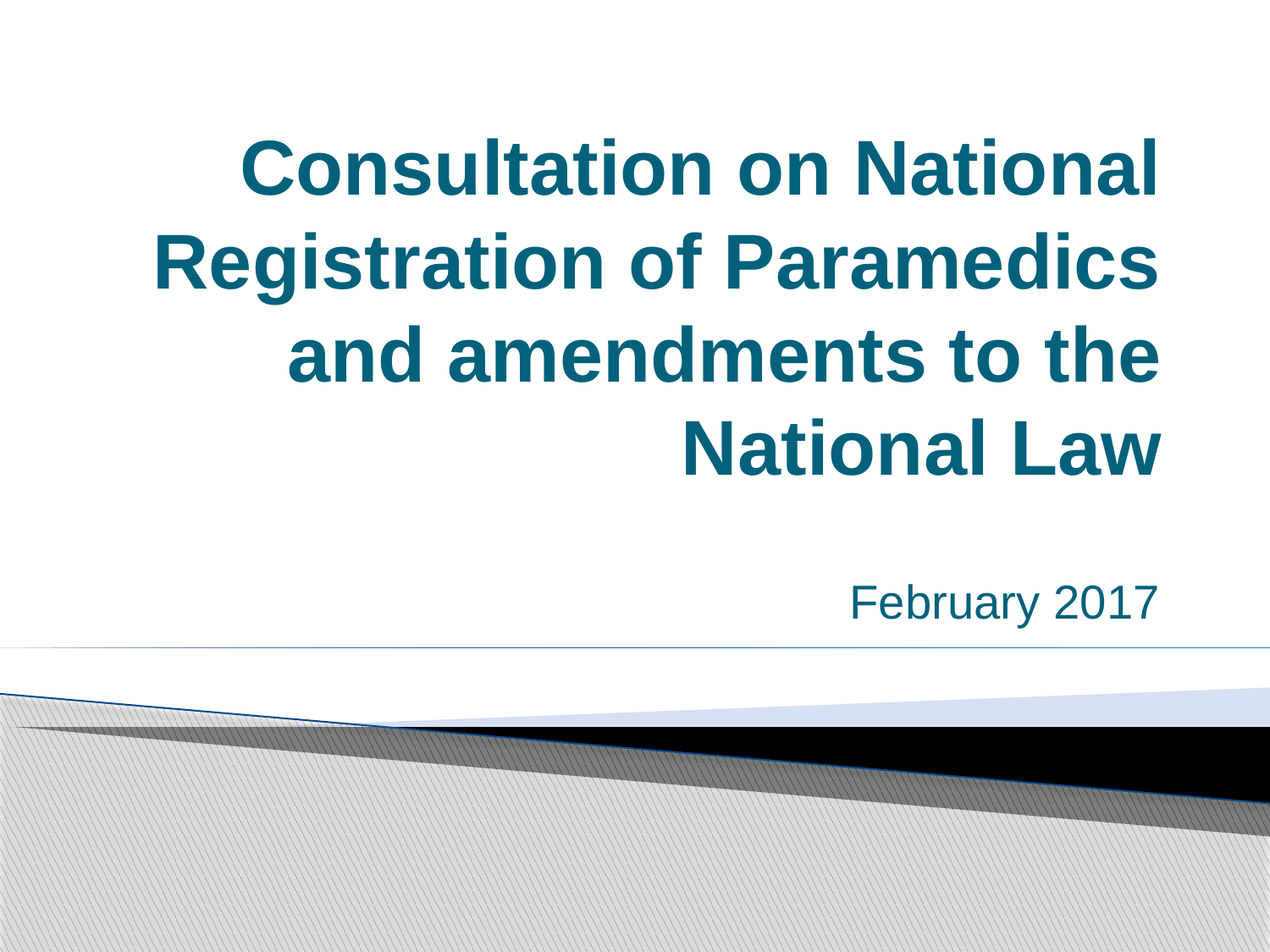

# Consultation on National Registration of Paramedics and amendments to the National Law

February 2017